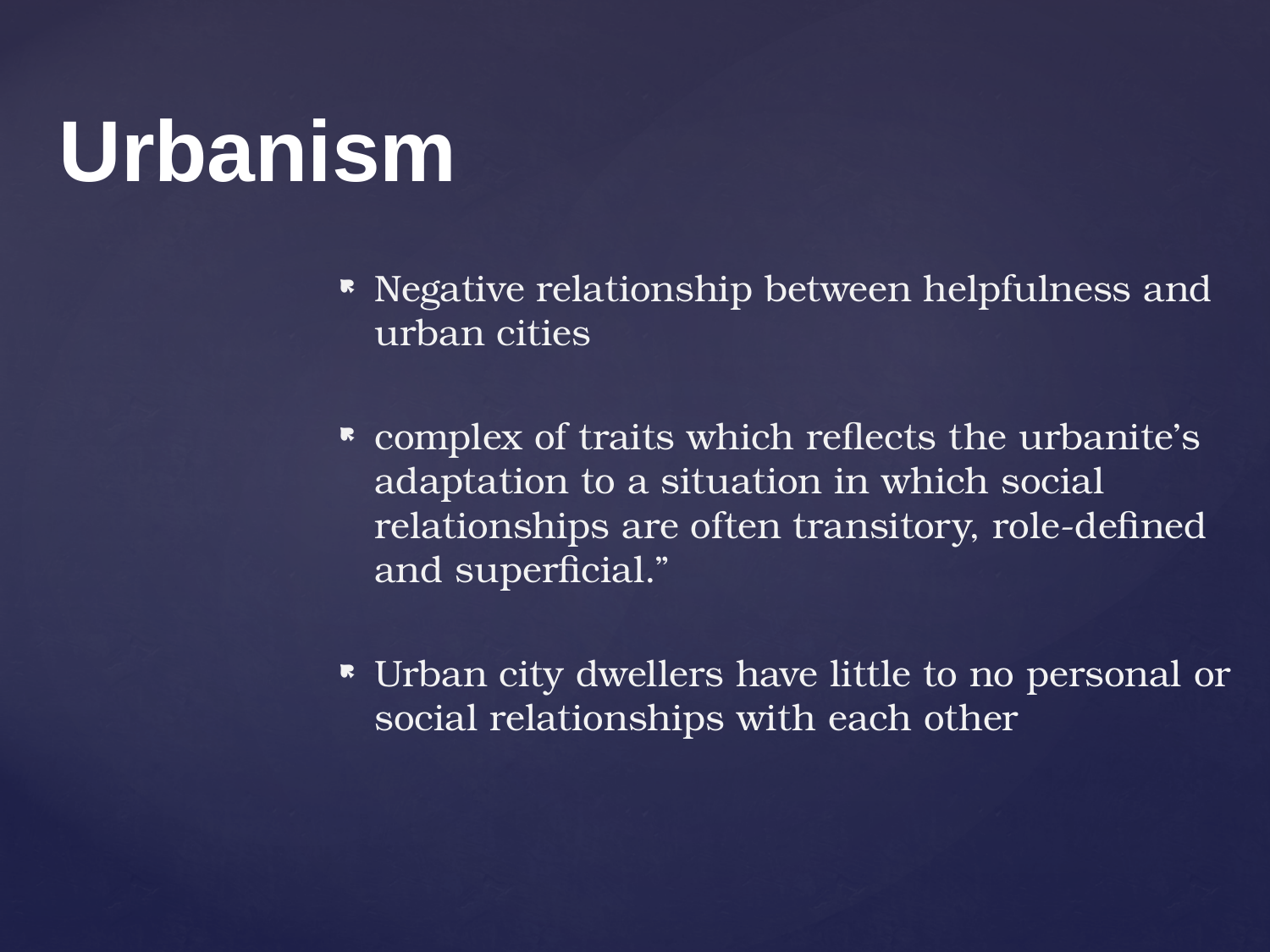

# Urbanism
Negative relationship between helpfulness and urban cities

complex of traits which reflects the urbanite’s adaptation to a situation in which social relationships are often transitory, role-defined and superficial.”

Urban city dwellers have little to no personal or social relationships with each other